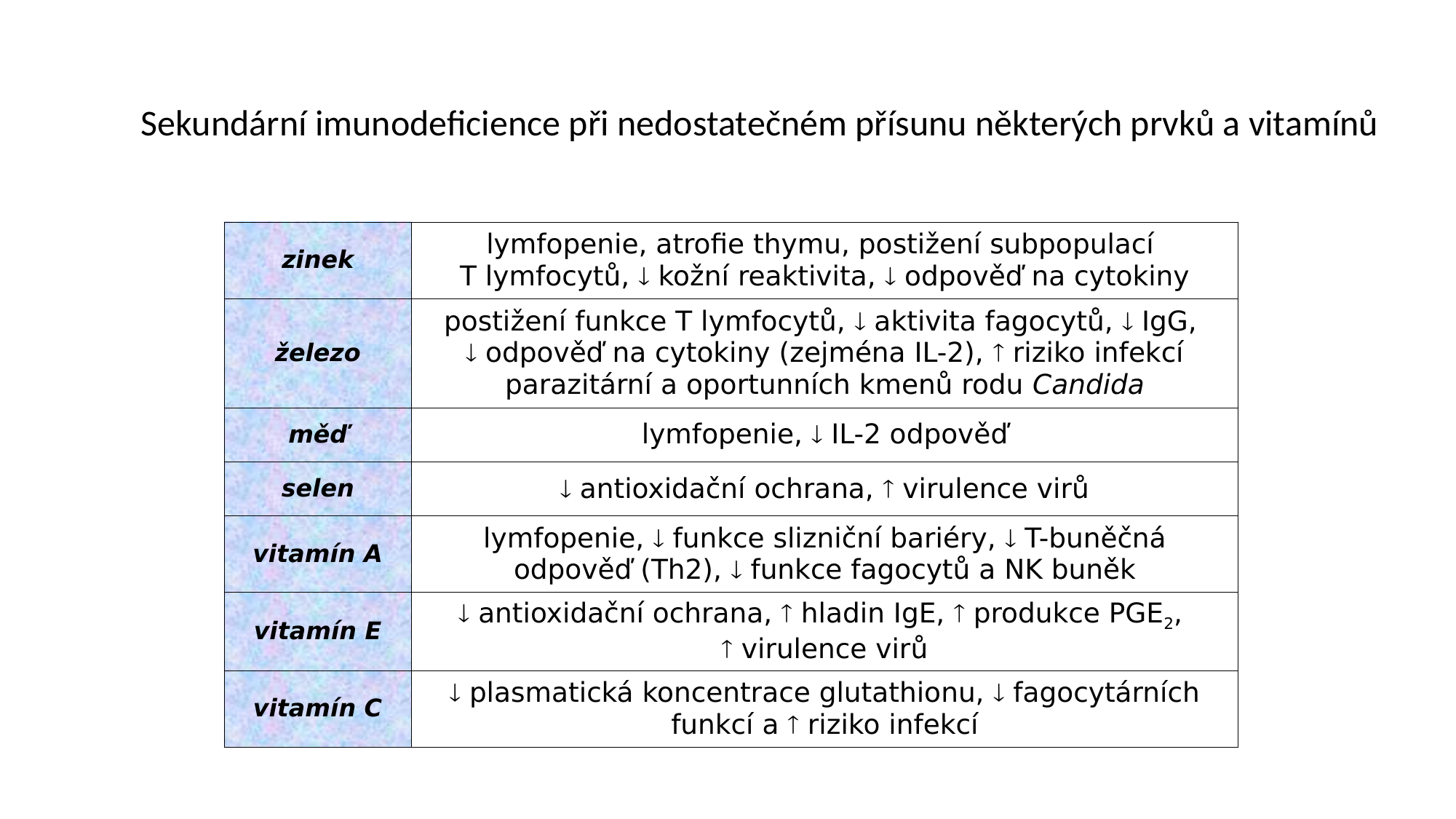

Sekundární imunodeficience při nedostatečném přísunu některých prvků a vitamínů
| zinek | lymfopenie, atrofie thymu, postižení subpopulací T lymfocytů, ↓ kožní reaktivita, ↓ odpověď na cytokiny |
| --- | --- |
| železo | postižení funkce T lymfocytů, ↓ aktivita fagocytů, ↓ IgG, ↓ odpověď na cytokiny (zejména IL-2), ↑ riziko infekcí parazitární a oportunních kmenů rodu Candida |
| měď | lymfopenie, ↓ IL-2 odpověď |
| selen | ↓ antioxidační ochrana, ↑ virulence virů |
| vitamín A | lymfopenie, ↓ funkce slizniční bariéry, ↓ T-buněčná odpověď (Th2), ↓ funkce fagocytů a NK buněk |
| vitamín E | ↓ antioxidační ochrana, ↑ hladin IgE, ↑ produkce PGE2, ↑ virulence virů |
| vitamín C | ↓ plasmatická koncentrace glutathionu, ↓ fagocytárních funkcí a ↑ riziko infekcí |